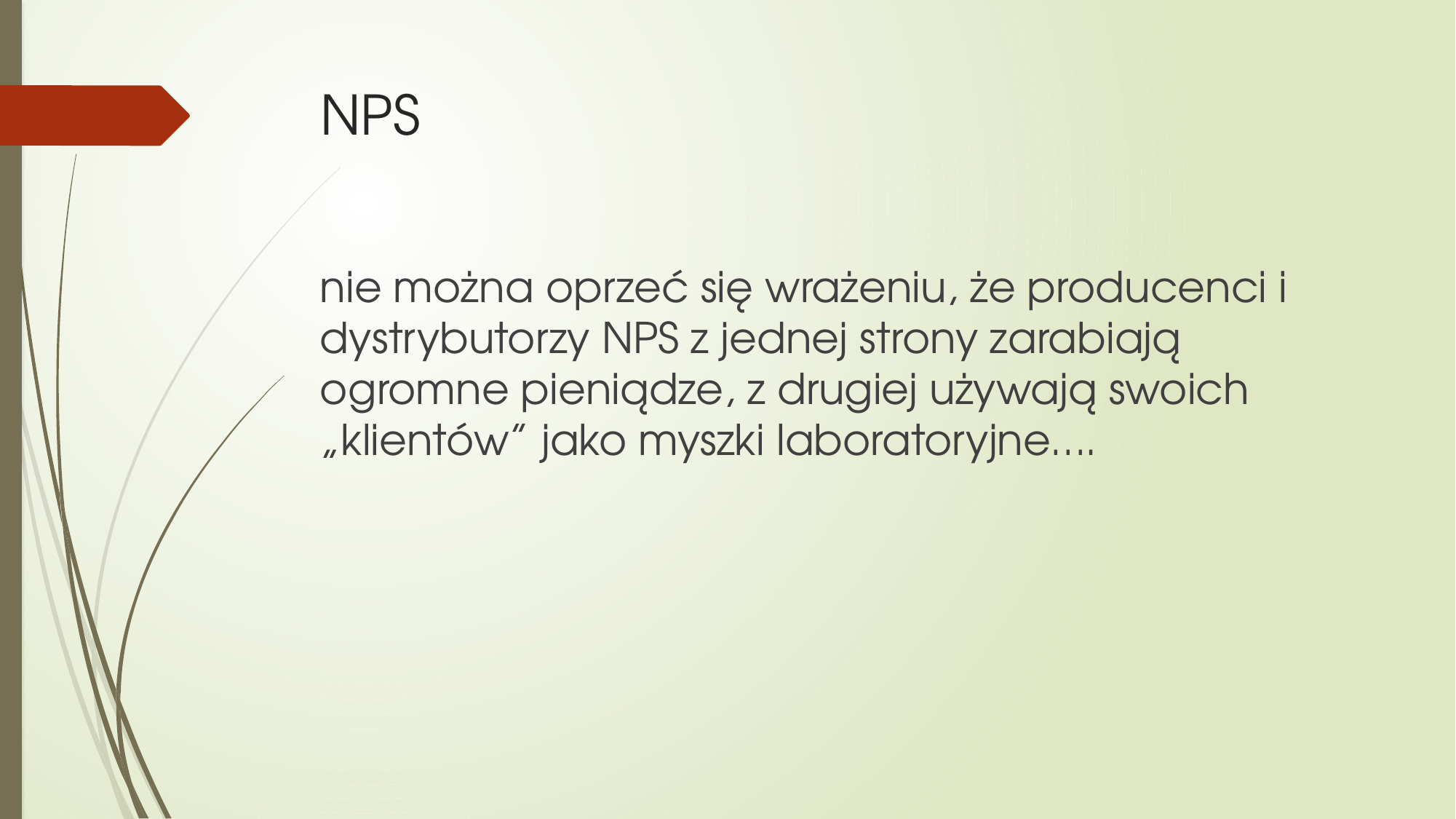

# NPS
nie można oprzeć się wrażeniu, że producenci i dystrybutorzy NPS z jednej strony zarabiają ogromne pieniądze, z drugiej używają swoich „klientów” jako myszki laboratoryjne….